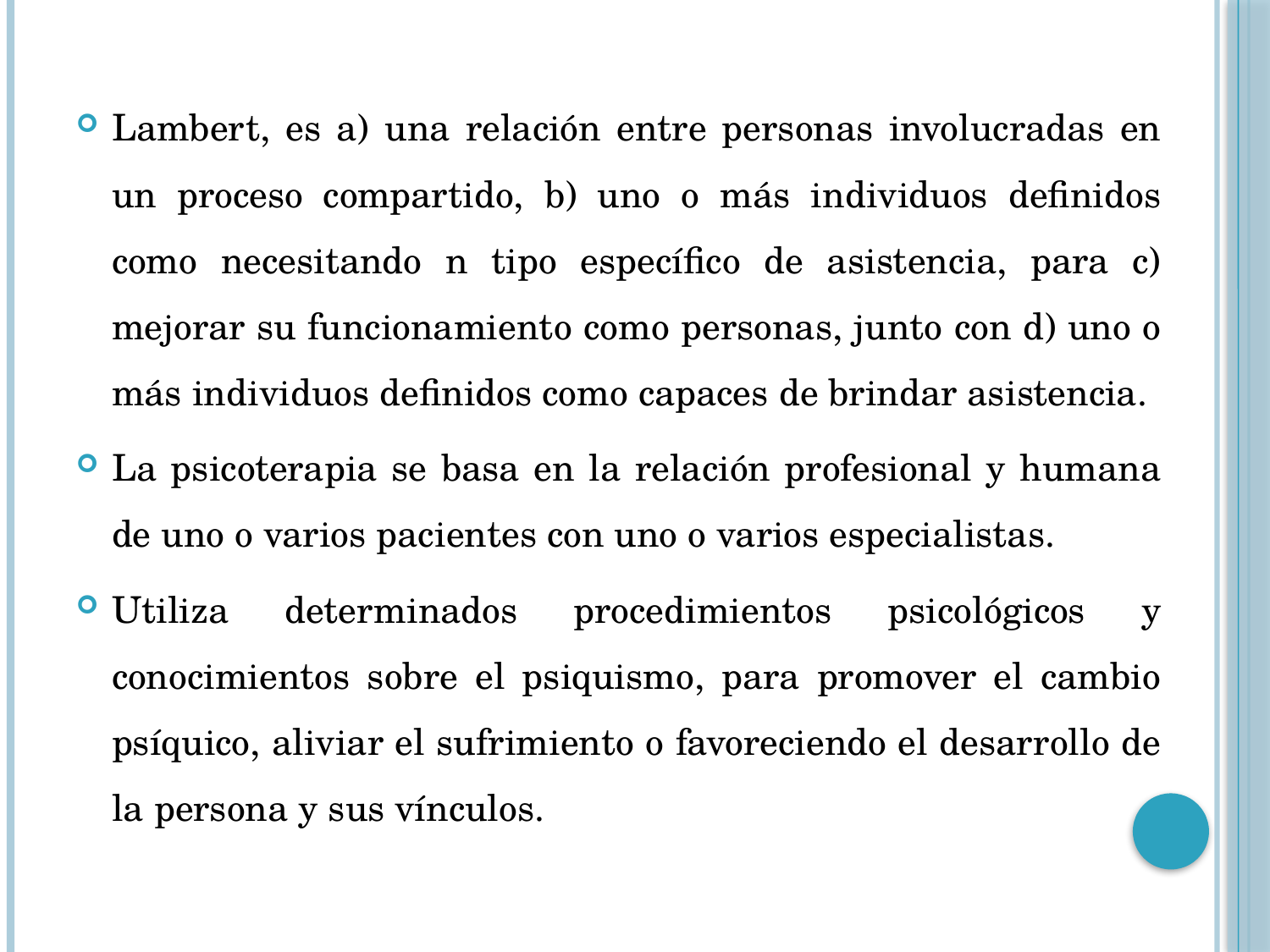

Lambert, es a) una relación entre personas involucradas en un proceso compartido, b) uno o más individuos definidos como necesitando n tipo específico de asistencia, para c) mejorar su funcionamiento como personas, junto con d) uno o más individuos definidos como capaces de brindar asistencia.
La psicoterapia se basa en la relación profesional y humana de uno o varios pacientes con uno o varios especialistas.
Utiliza determinados procedimientos psicológicos y conocimientos sobre el psiquismo, para promover el cambio psíquico, aliviar el sufrimiento o favoreciendo el desarrollo de la persona y sus vínculos.